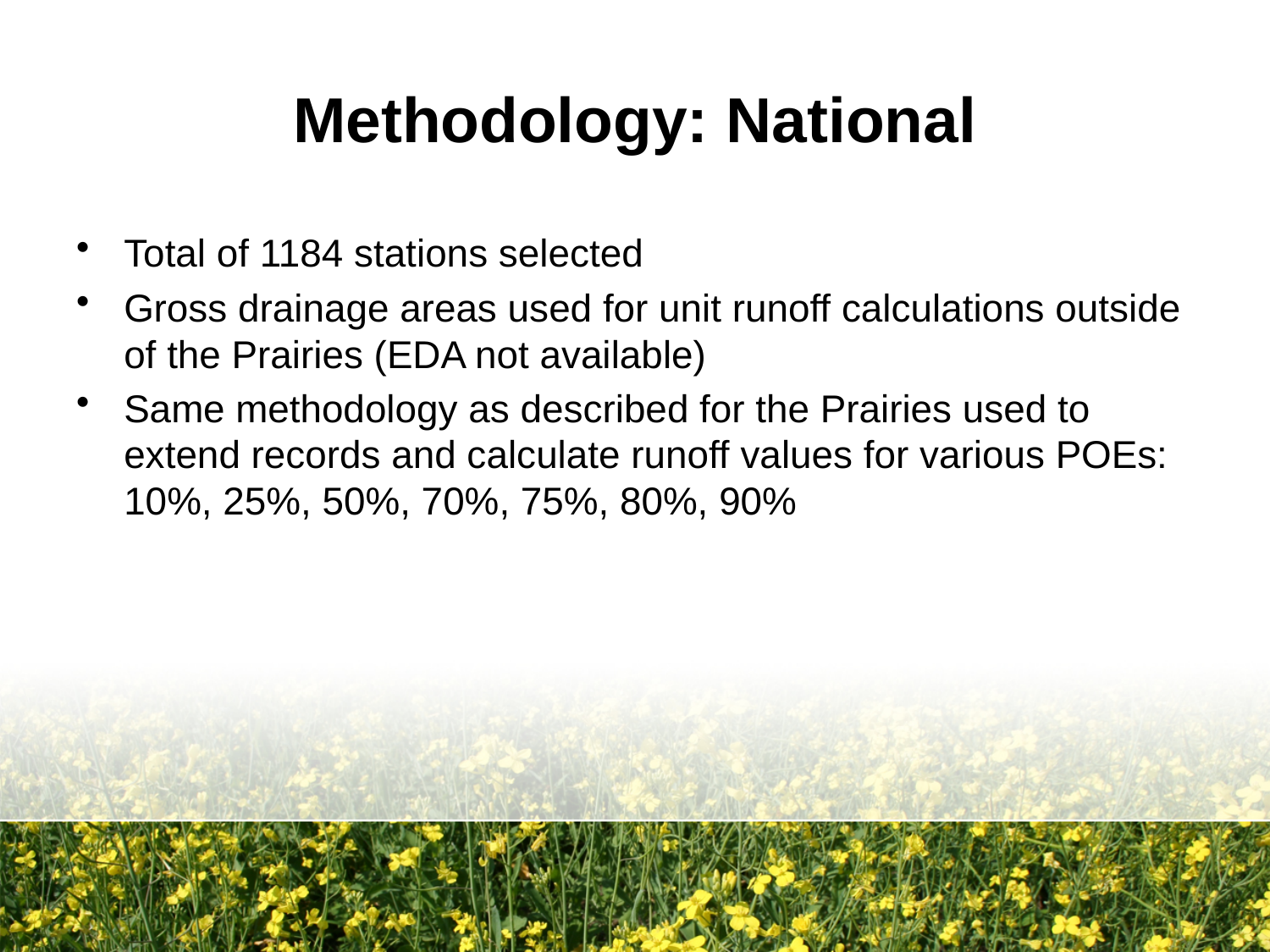

# Methodology: National
Total of 1184 stations selected
Gross drainage areas used for unit runoff calculations outside of the Prairies (EDA not available)
Same methodology as described for the Prairies used to extend records and calculate runoff values for various POEs: 10%, 25%, 50%, 70%, 75%, 80%, 90%